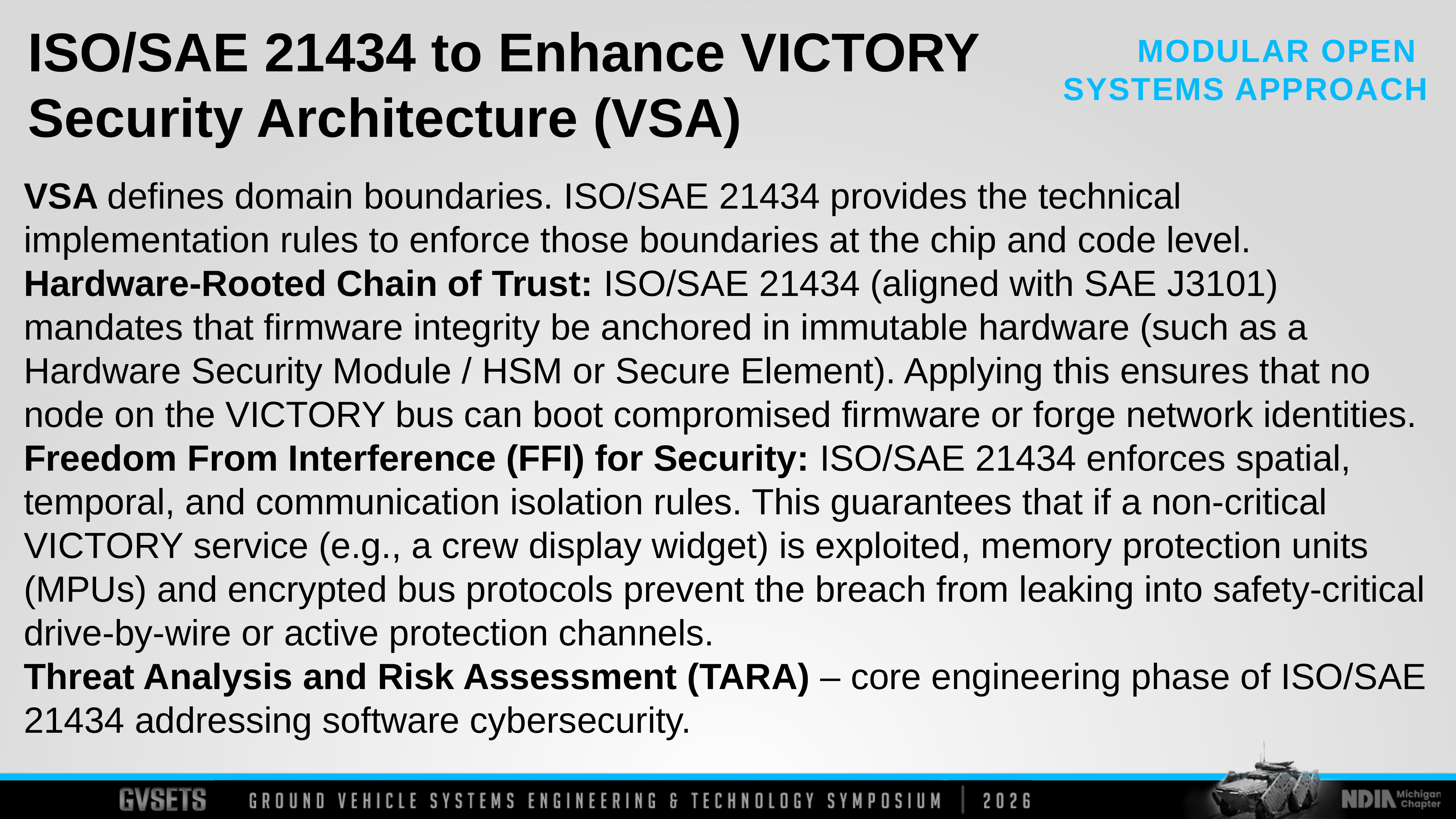

ISO/SAE 21434 to Enhance VICTORY Security Architecture (VSA)
VSA defines domain boundaries. ISO/SAE 21434 provides the technical implementation rules to enforce those boundaries at the chip and code level.
Hardware-Rooted Chain of Trust: ISO/SAE 21434 (aligned with SAE J3101) mandates that firmware integrity be anchored in immutable hardware (such as a Hardware Security Module / HSM or Secure Element). Applying this ensures that no node on the VICTORY bus can boot compromised firmware or forge network identities.
Freedom From Interference (FFI) for Security: ISO/SAE 21434 enforces spatial, temporal, and communication isolation rules. This guarantees that if a non-critical VICTORY service (e.g., a crew display widget) is exploited, memory protection units (MPUs) and encrypted bus protocols prevent the breach from leaking into safety-critical drive-by-wire or active protection channels.
Threat Analysis and Risk Assessment (TARA) – core engineering phase of ISO/SAE 21434 addressing software cybersecurity.